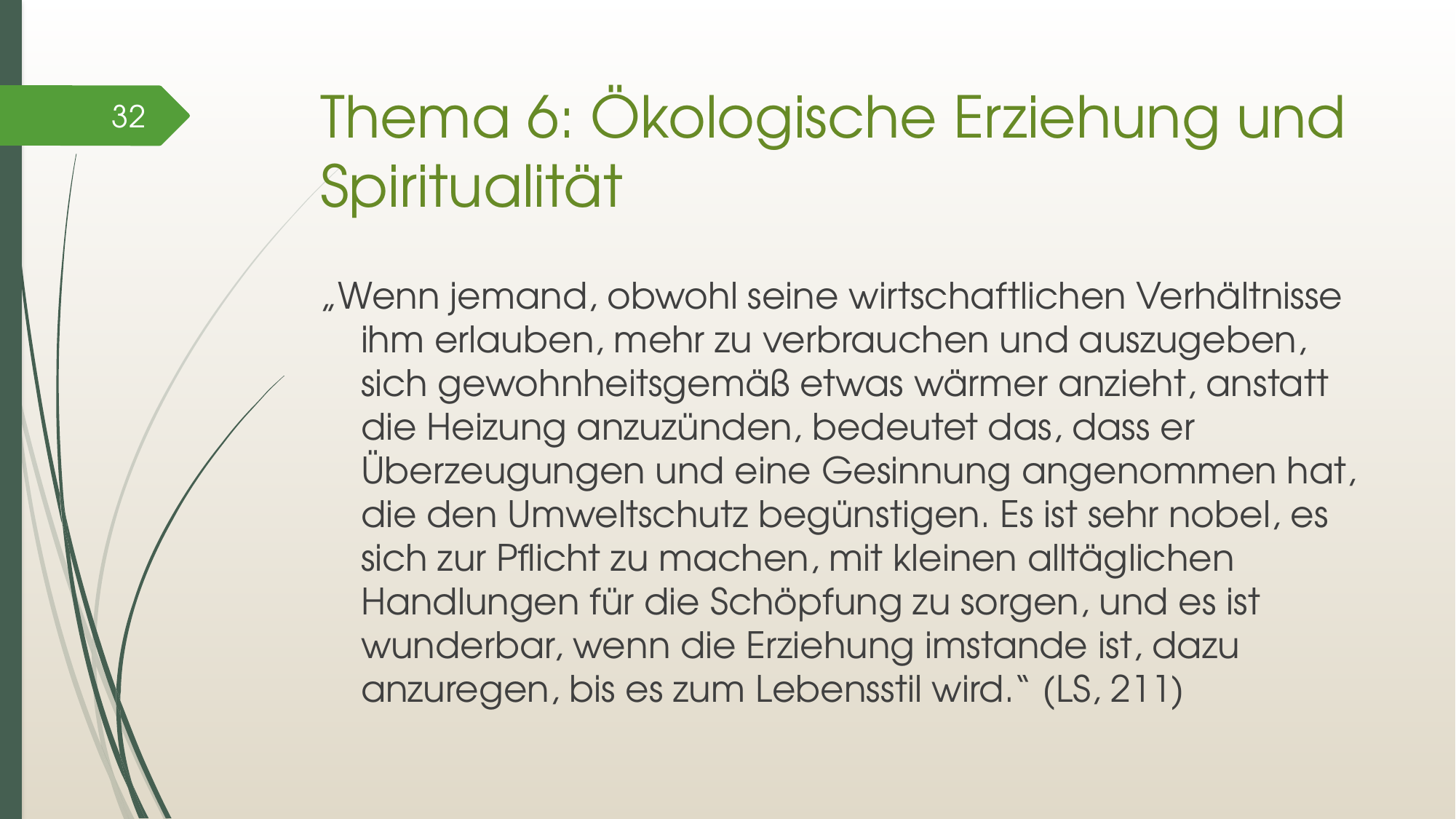

# Thema 6: Ökologische Erziehung und Spiritualität
32

„Wenn jemand, obwohl seine wirtschaftlichen Verhältnisse ihm erlauben, mehr zu verbrauchen und auszugeben, sich gewohnheitsgemäß etwas wärmer anzieht, anstatt die Heizung anzuzünden, bedeutet das, dass er Überzeugungen und eine Gesinnung angenommen hat, die den Umweltschutz begünstigen. Es ist sehr nobel, es sich zur Pflicht zu machen, mit kleinen alltäglichen Handlungen für die Schöpfung zu sorgen, und es ist wunderbar, wenn die Erziehung imstande ist, dazu anzuregen, bis es zum Lebensstil wird.“ (LS, 211)